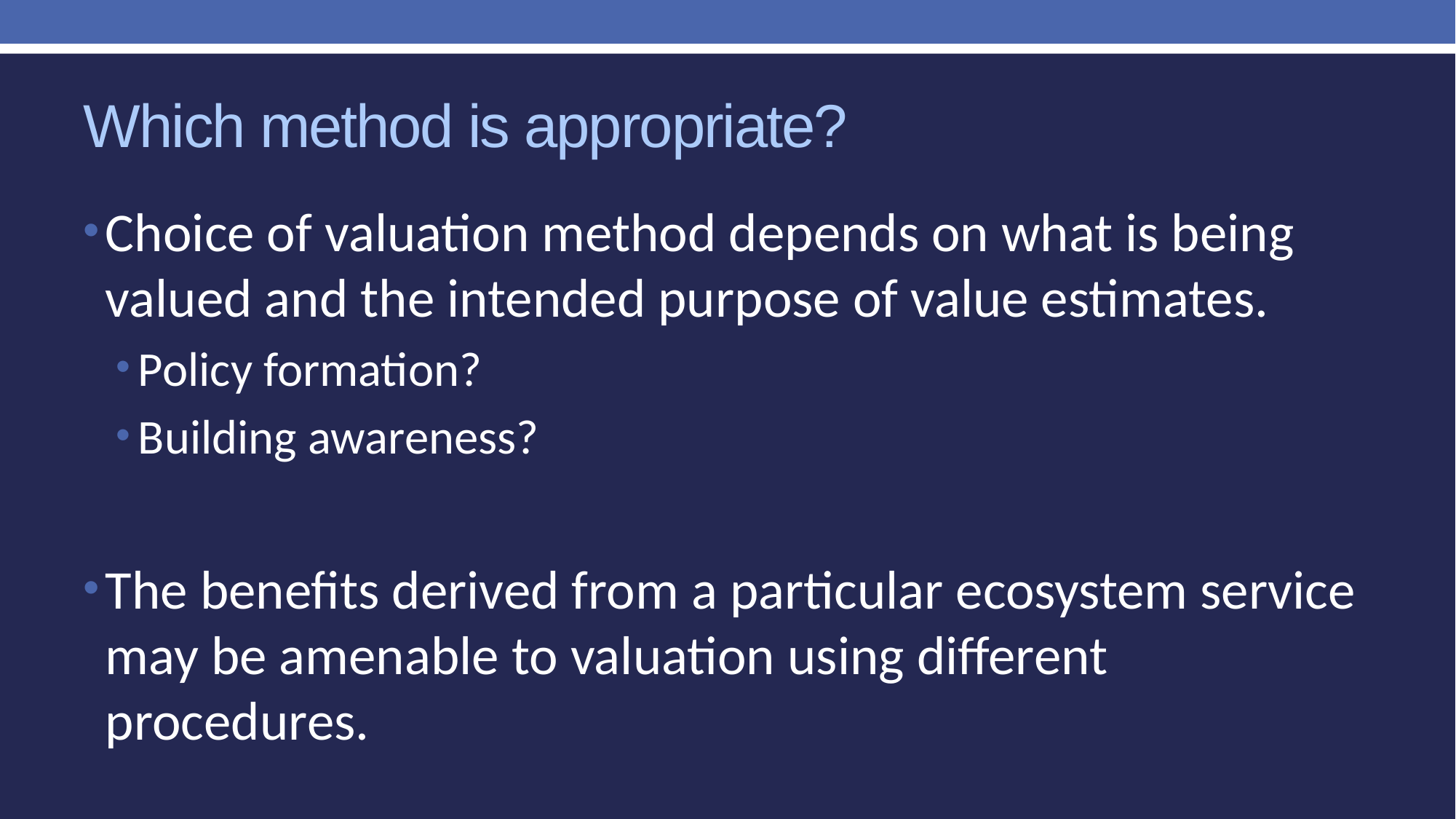

# Which method is appropriate?
Choice of valuation method depends on what is being valued and the intended purpose of value estimates.
Policy formation?
Building awareness?

The benefits derived from a particular ecosystem service may be amenable to valuation using different procedures.